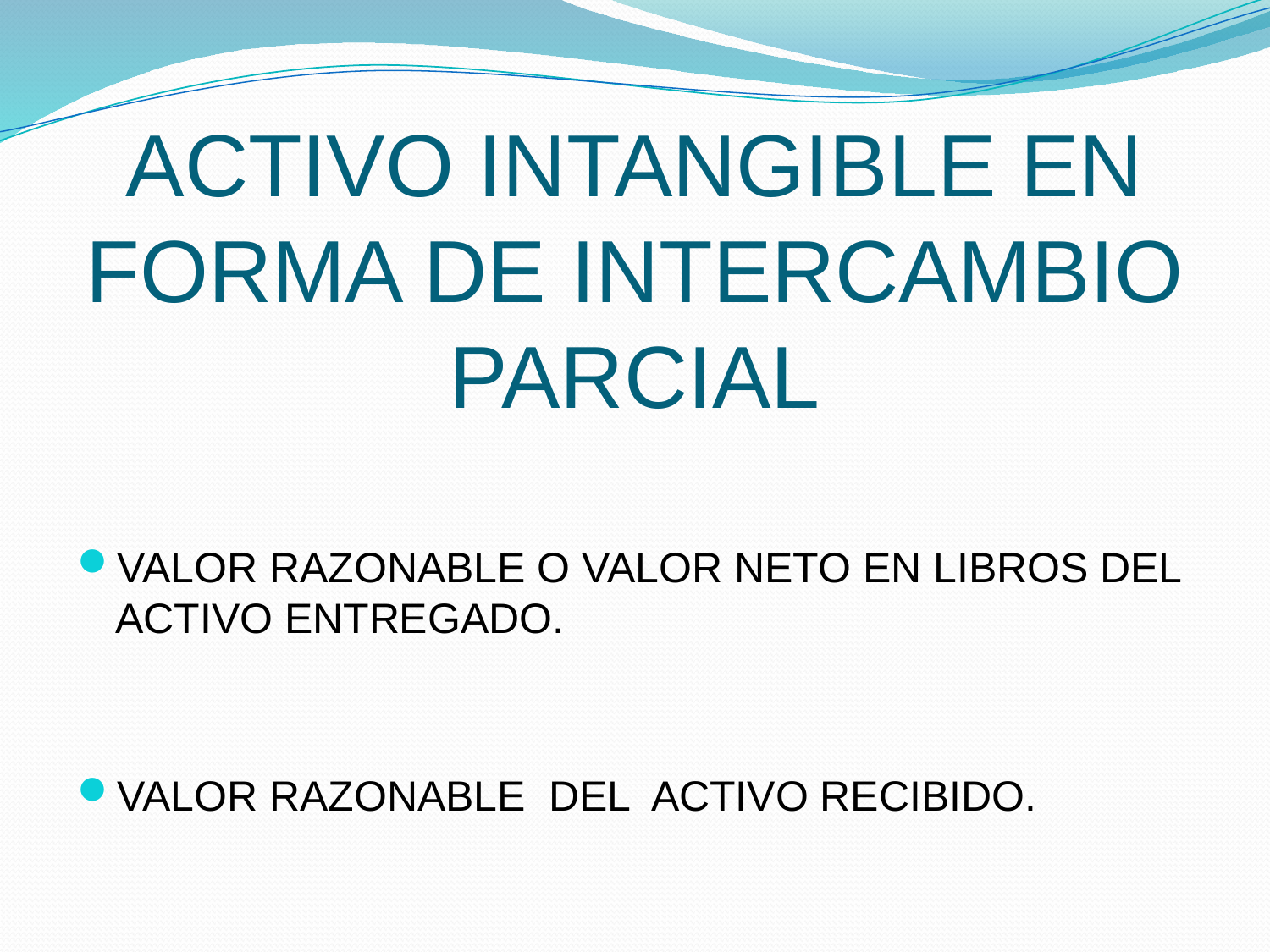

# ACTIVO INTANGIBLE EN FORMA DE INTERCAMBIO PARCIAL

VALOR RAZONABLE O VALOR NETO EN LIBROS DEL ACTIVO ENTREGADO.

VALOR RAZONABLE  DEL  ACTIVO RECIBIDO.